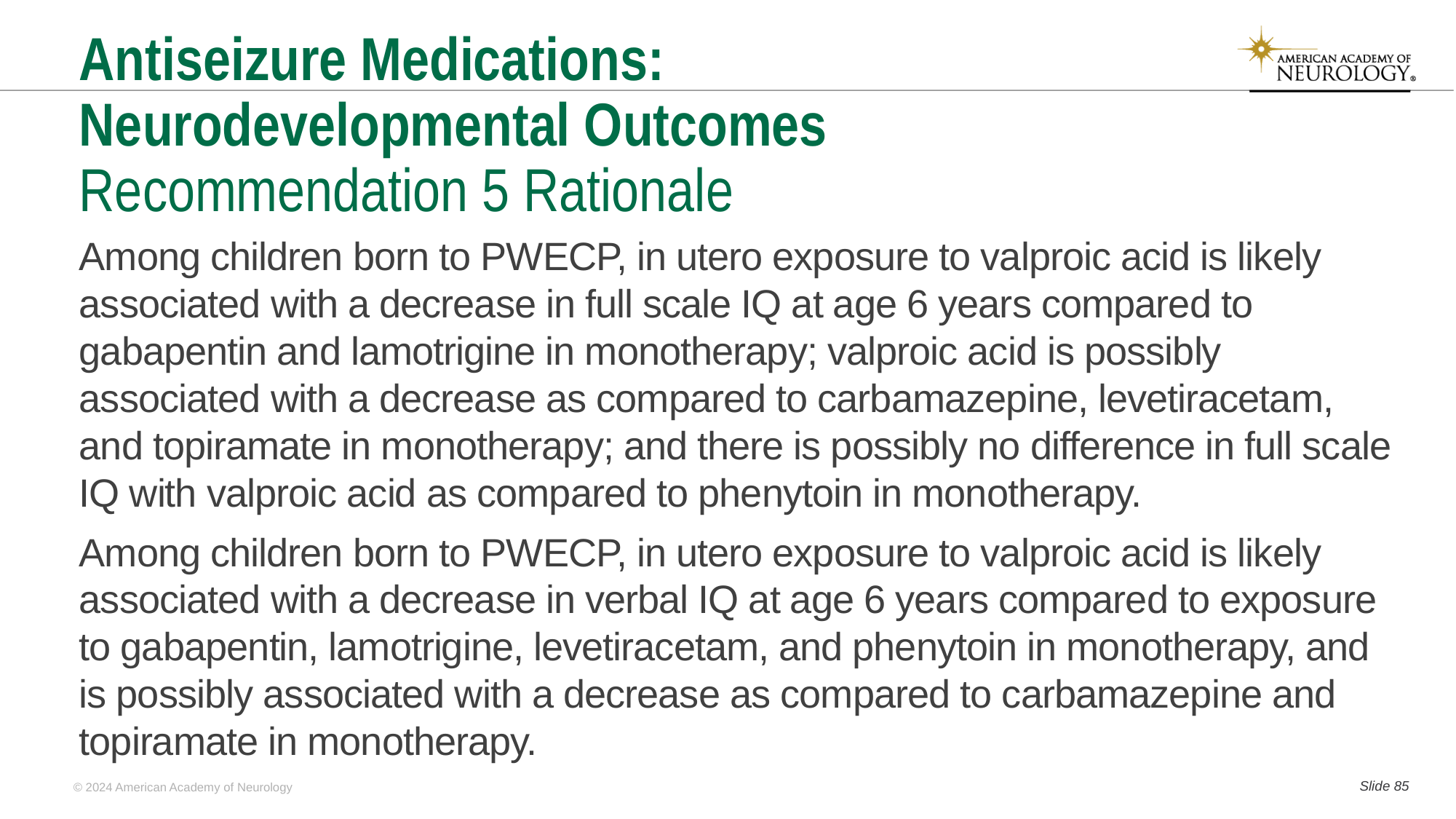

# Antiseizure Medications: Neurodevelopmental Outcomes Recommendation 5 Rationale
Among children born to PWECP, in utero exposure to valproic acid is likely associated with a decrease in full scale IQ at age 6 years compared to gabapentin and lamotrigine in monotherapy; valproic acid is possibly associated with a decrease as compared to carbamazepine, levetiracetam, and topiramate in monotherapy; and there is possibly no difference in full scale IQ with valproic acid as compared to phenytoin in monotherapy.
Among children born to PWECP, in utero exposure to valproic acid is likely associated with a decrease in verbal IQ at age 6 years compared to exposure to gabapentin, lamotrigine, levetiracetam, and phenytoin in monotherapy, and is possibly associated with a decrease as compared to carbamazepine and topiramate in monotherapy.
Slide 85
© 2024 American Academy of Neurology